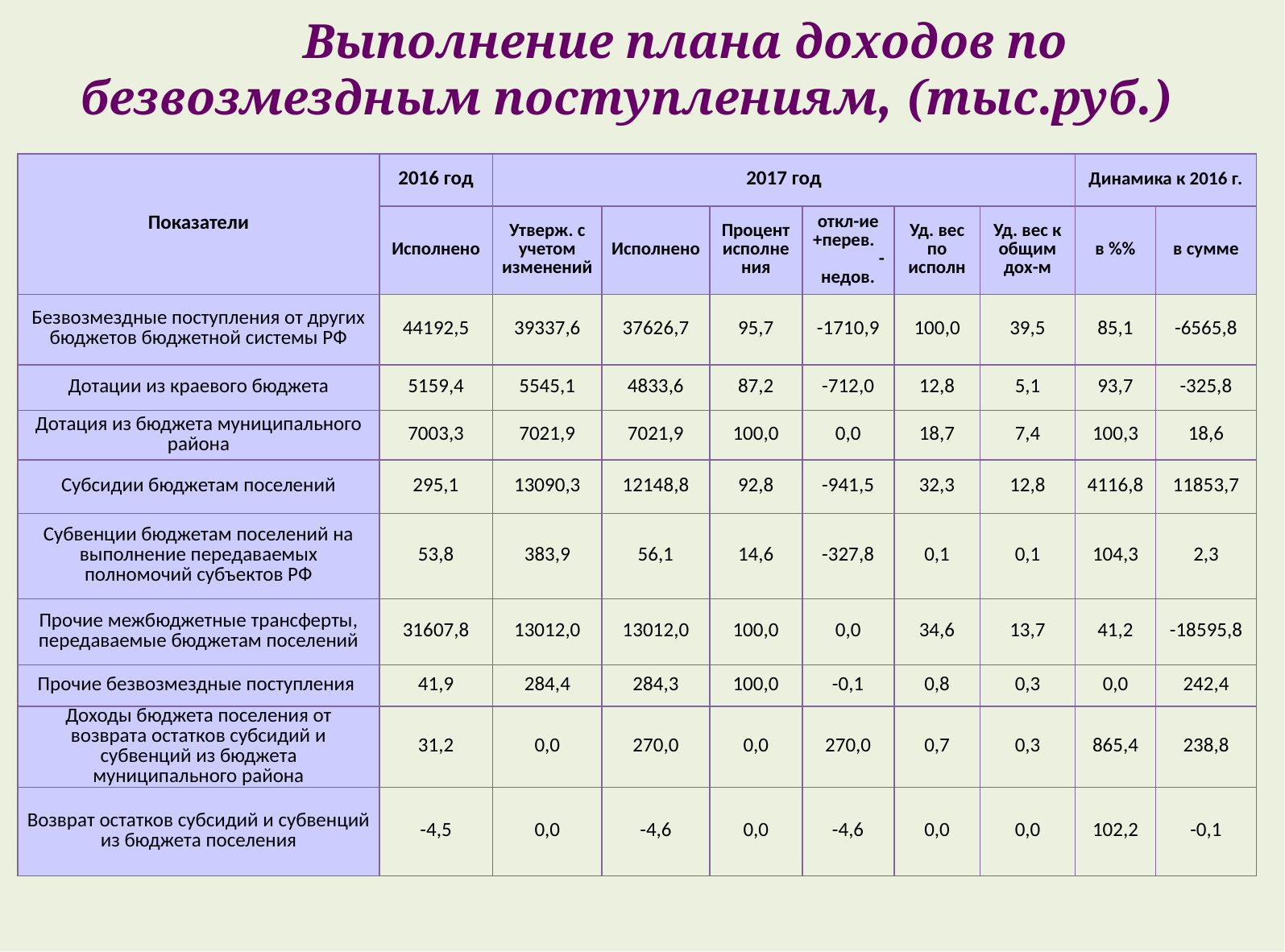

# Выполнение плана доходов по безвозмездным поступлениям, (тыс.руб.)
| Показатели | 2016 год | 2017 год |  |  |  |  |  | Динамика к 2016 г. |  |
| --- | --- | --- | --- | --- | --- | --- | --- | --- | --- |
|  | Исполнено | Утверж. с учетом изменений | Исполнено | Процент исполнения | откл-ие +перев. -недов. | Уд. вес по исполн | Уд. вес к общим дох-м | в %% | в сумме |
| Безвозмездные поступления от других бюджетов бюджетной системы РФ | 44192,5 | 39337,6 | 37626,7 | 95,7 | -1710,9 | 100,0 | 39,5 | 85,1 | -6565,8 |
| Дотации из краевого бюджета | 5159,4 | 5545,1 | 4833,6 | 87,2 | -712,0 | 12,8 | 5,1 | 93,7 | -325,8 |
| Дотация из бюджета муниципального района | 7003,3 | 7021,9 | 7021,9 | 100,0 | 0,0 | 18,7 | 7,4 | 100,3 | 18,6 |
| Субсидии бюджетам поселений | 295,1 | 13090,3 | 12148,8 | 92,8 | -941,5 | 32,3 | 12,8 | 4116,8 | 11853,7 |
| Субвенции бюджетам поселений на выполнение передаваемых полномочий субъектов РФ | 53,8 | 383,9 | 56,1 | 14,6 | -327,8 | 0,1 | 0,1 | 104,3 | 2,3 |
| Прочие межбюджетные трансферты, передаваемые бюджетам поселений | 31607,8 | 13012,0 | 13012,0 | 100,0 | 0,0 | 34,6 | 13,7 | 41,2 | -18595,8 |
| Прочие безвозмездные поступления | 41,9 | 284,4 | 284,3 | 100,0 | -0,1 | 0,8 | 0,3 | 0,0 | 242,4 |
| Доходы бюджета поселения от возврата остатков субсидий и субвенций из бюджета муниципального района | 31,2 | 0,0 | 270,0 | 0,0 | 270,0 | 0,7 | 0,3 | 865,4 | 238,8 |
| Возврат остатков субсидий и субвенций из бюджета поселения | -4,5 | 0,0 | -4,6 | 0,0 | -4,6 | 0,0 | 0,0 | 102,2 | -0,1 |